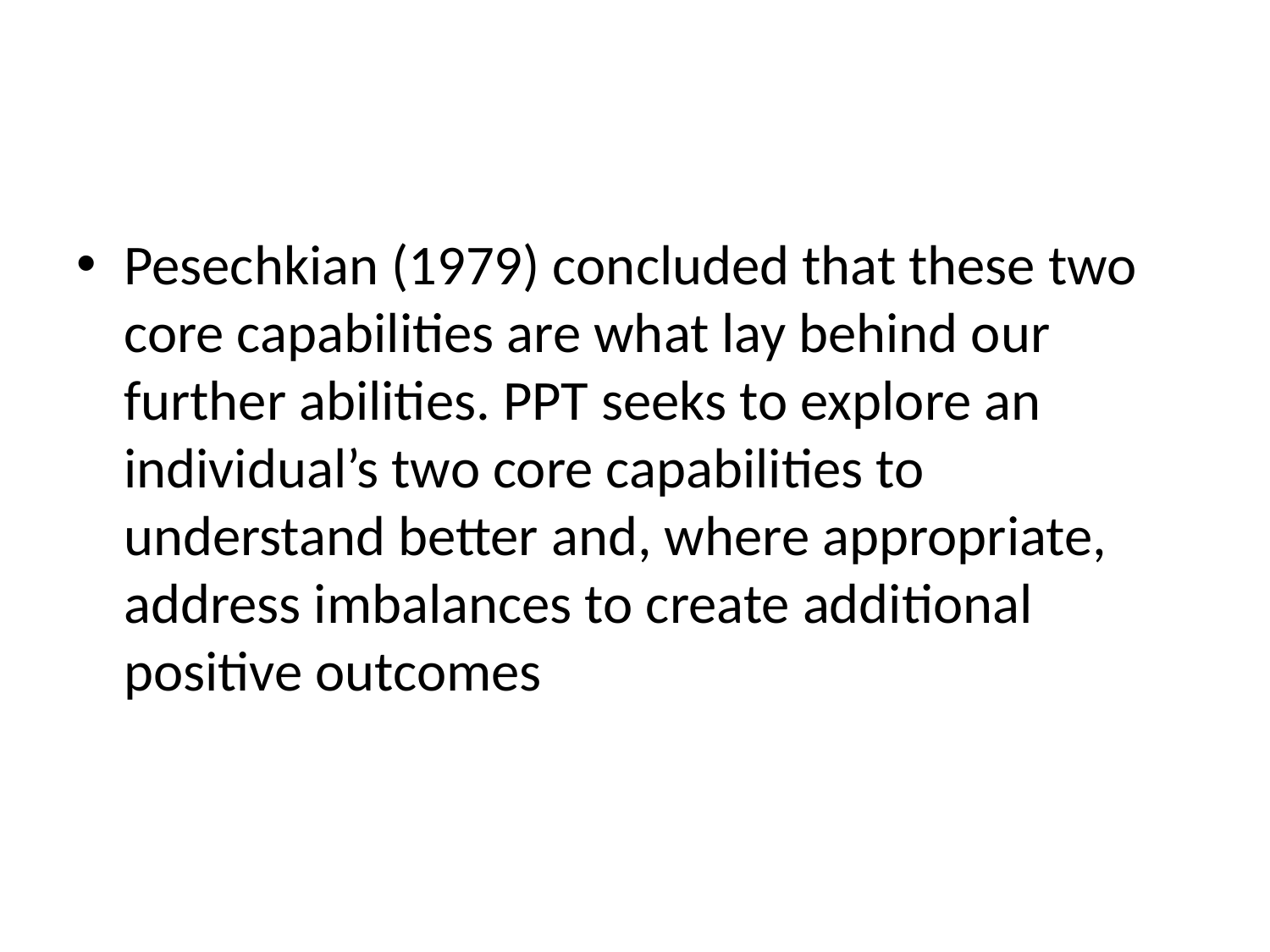

#
Pesechkian (1979) concluded that these two core capabilities are what lay behind our further abilities. PPT seeks to explore an individual’s two core capabilities to understand better and, where appropriate, address imbalances to create additional positive outcomes